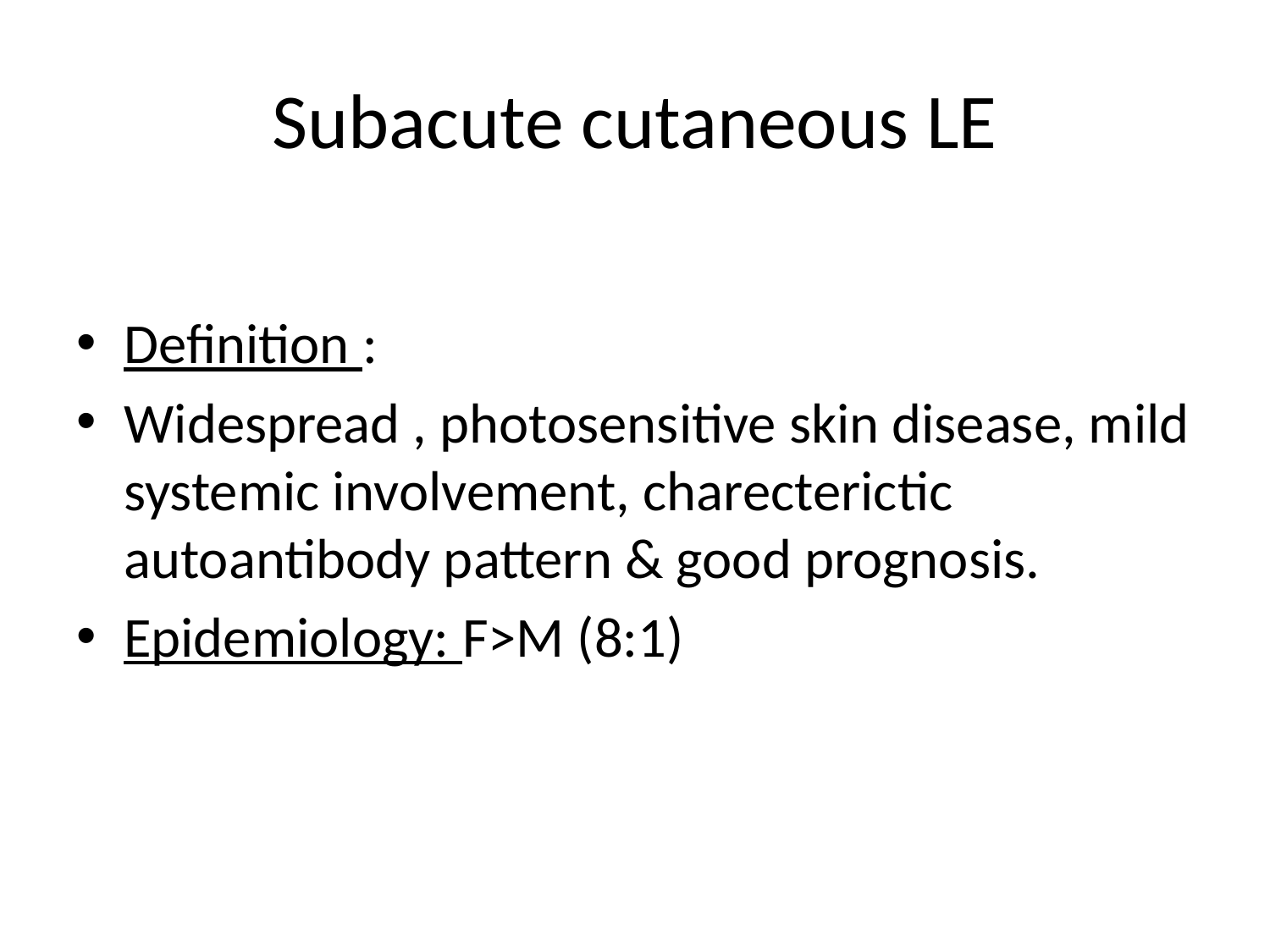

# Subacute cutaneous LE

Definition :
Widespread , photosensitive skin disease, mild systemic involvement, charecterictic autoantibody pattern & good prognosis.
Epidemiology: F>M (8:1)